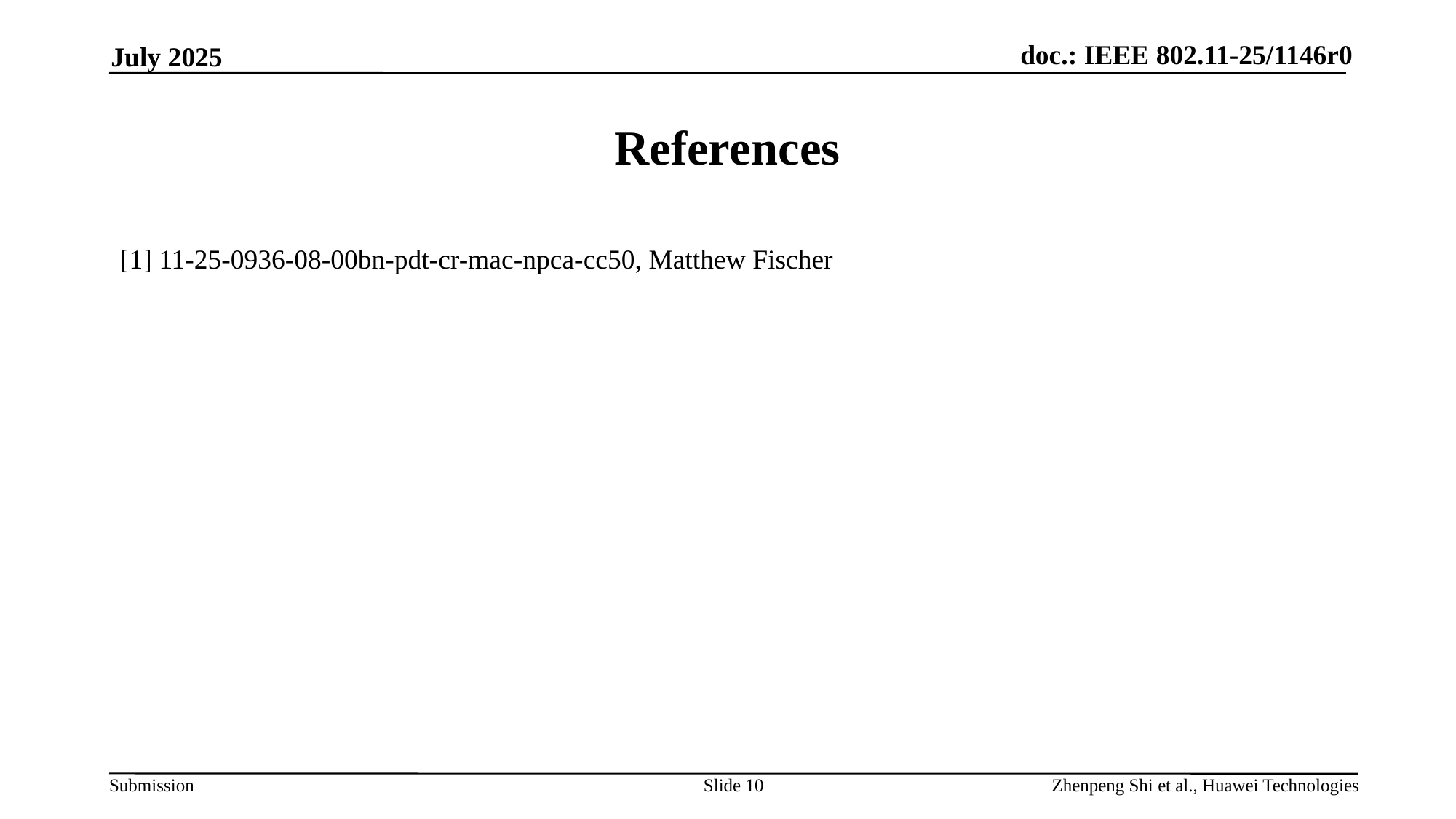

July 2025
# References
[1] 11-25-0936-08-00bn-pdt-cr-mac-npca-cc50, Matthew Fischer
Slide 10
Zhenpeng Shi et al., Huawei Technologies